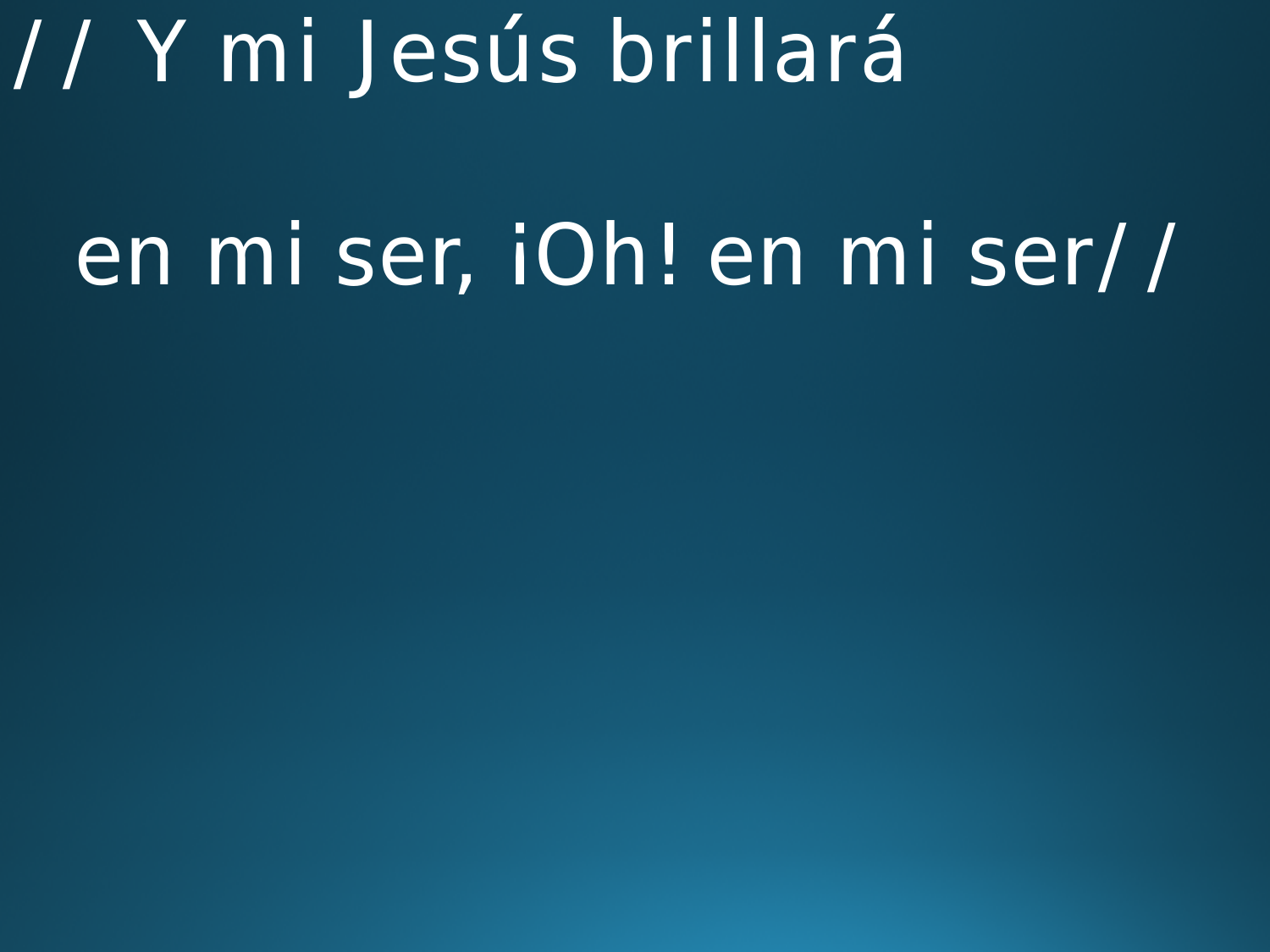

// Y mi Jesús brillará
en mi ser, ¡Oh! en mi ser//